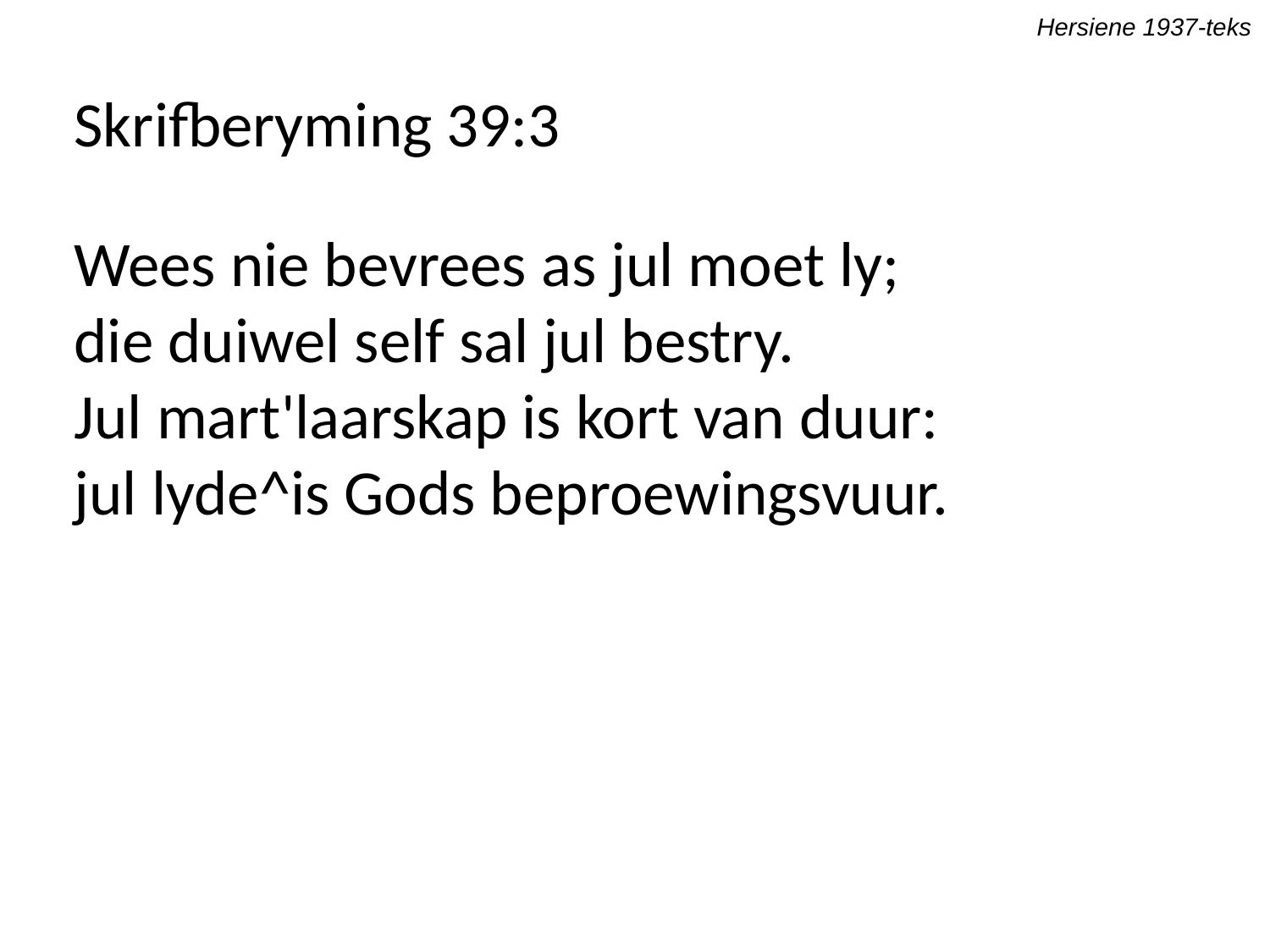

Hersiene 1937-teks
Skrifberyming 39:3

Wees nie bevrees as jul moet ly;
die duiwel self sal jul bestry.
Jul mart'laarskap is kort van duur:
jul lyde^is Gods beproewingsvuur.